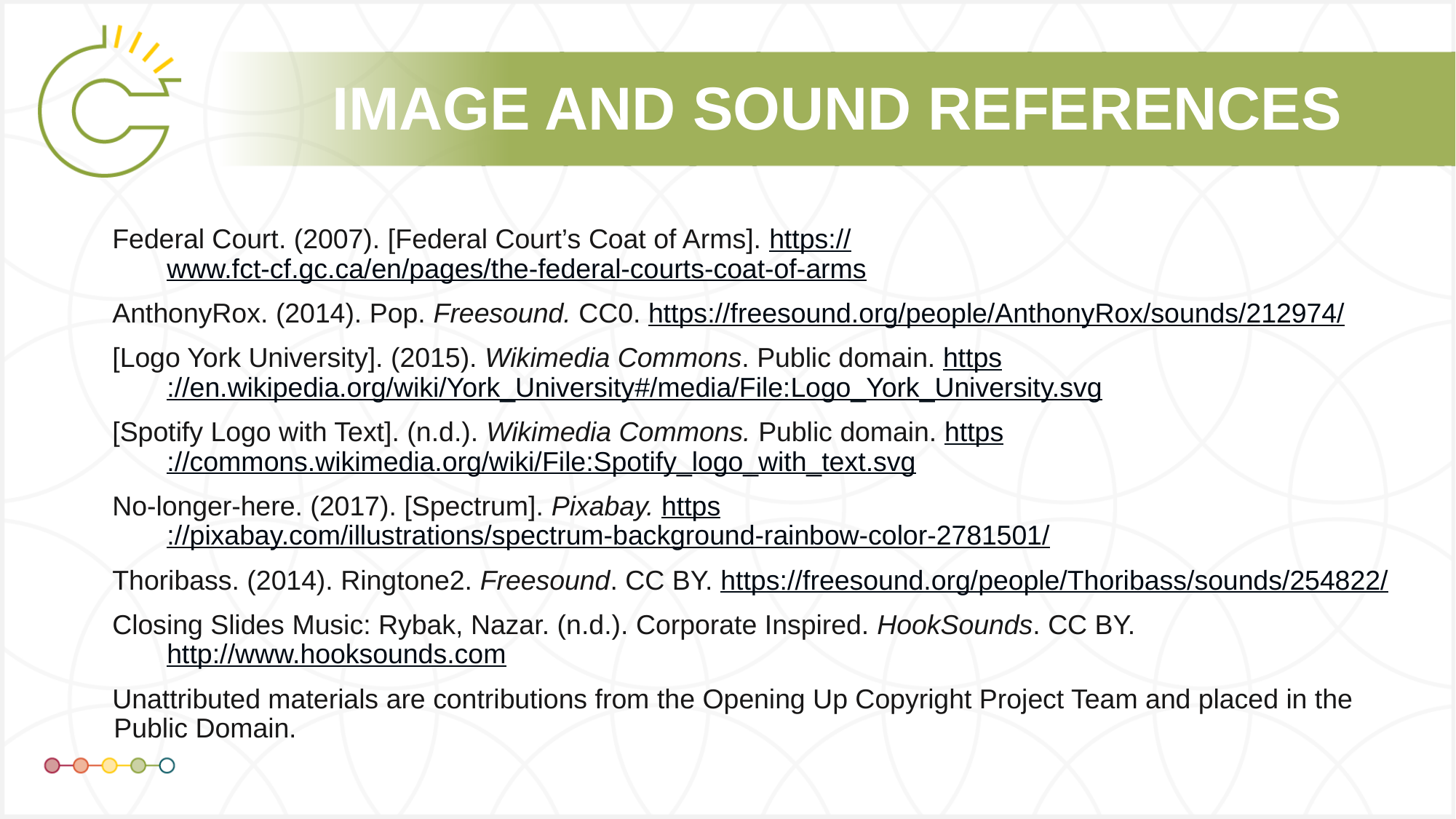

Federal Court. (2007). [Federal Court’s Coat of Arms]. https://www.fct-cf.gc.ca/en/pages/the-federal-courts-coat-of-arms
AnthonyRox. (2014). Pop. Freesound. CC0. https://freesound.org/people/AnthonyRox/sounds/212974/
[Logo York University]. (2015). Wikimedia Commons. Public domain. https://en.wikipedia.org/wiki/York_University#/media/File:Logo_York_University.svg
[Spotify Logo with Text]. (n.d.). Wikimedia Commons. Public domain. https://commons.wikimedia.org/wiki/File:Spotify_logo_with_text.svg
No-longer-here. (2017). [Spectrum]. Pixabay. https://pixabay.com/illustrations/spectrum-background-rainbow-color-2781501/
Thoribass. (2014). Ringtone2. Freesound. CC BY. https://freesound.org/people/Thoribass/sounds/254822/
Closing Slides Music: Rybak, Nazar. (n.d.). Corporate Inspired. HookSounds. CC BY. http://www.hooksounds.com
Unattributed materials are contributions from the Opening Up Copyright Project Team and placed in the Public Domain.